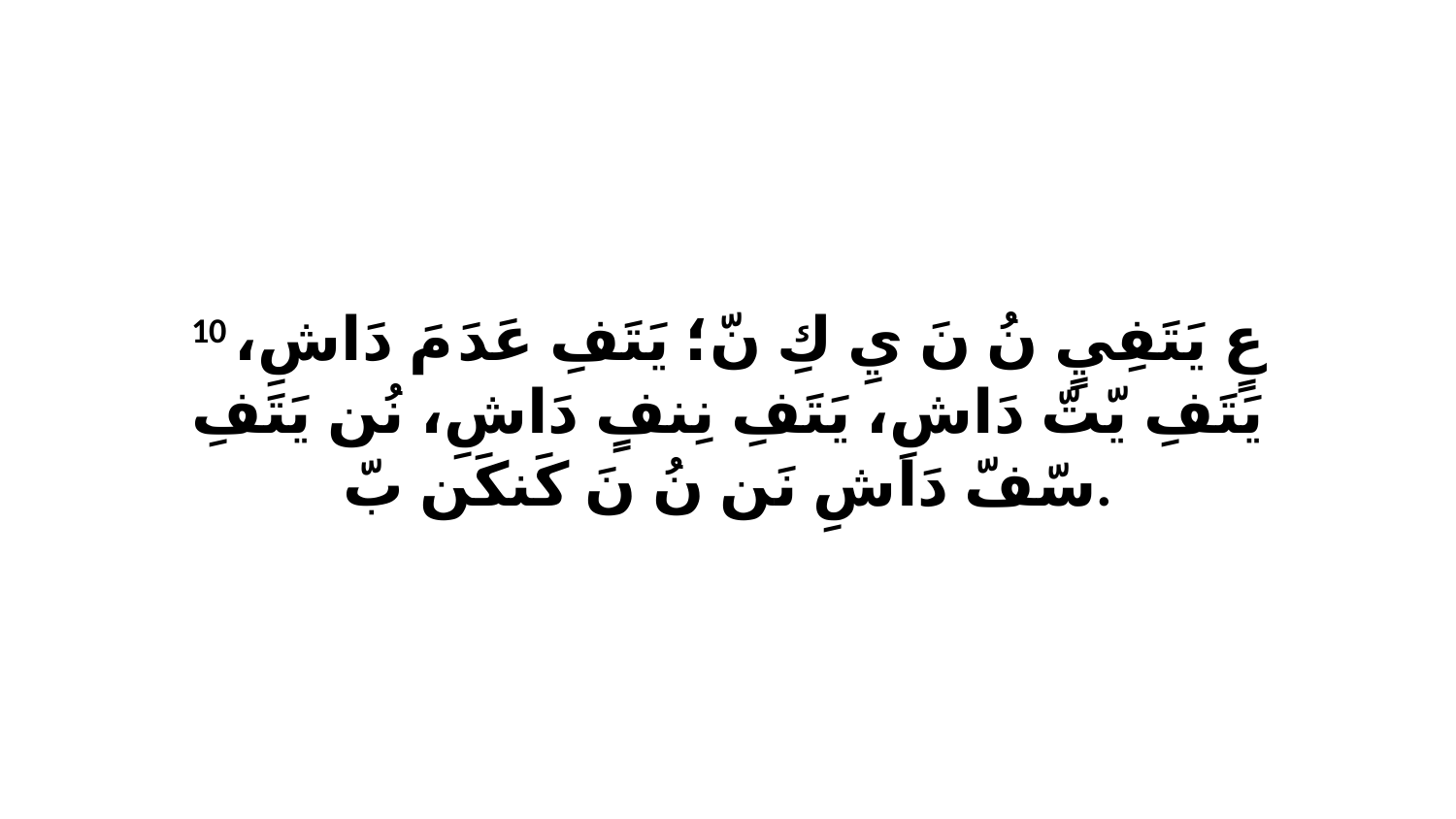

10 عٍ يَتَفِيٍ نُ نَ يِ كِ نّ؛ يَتَفِ عَدَ مَ دَاشِ، يَتَفِ يّتّ دَاشِ، يَتَفِ نِنفٍ دَاشِ، نُن يَتَفِ سّفّ دَاشِ نَن نُ نَ كَنكَن بّ.